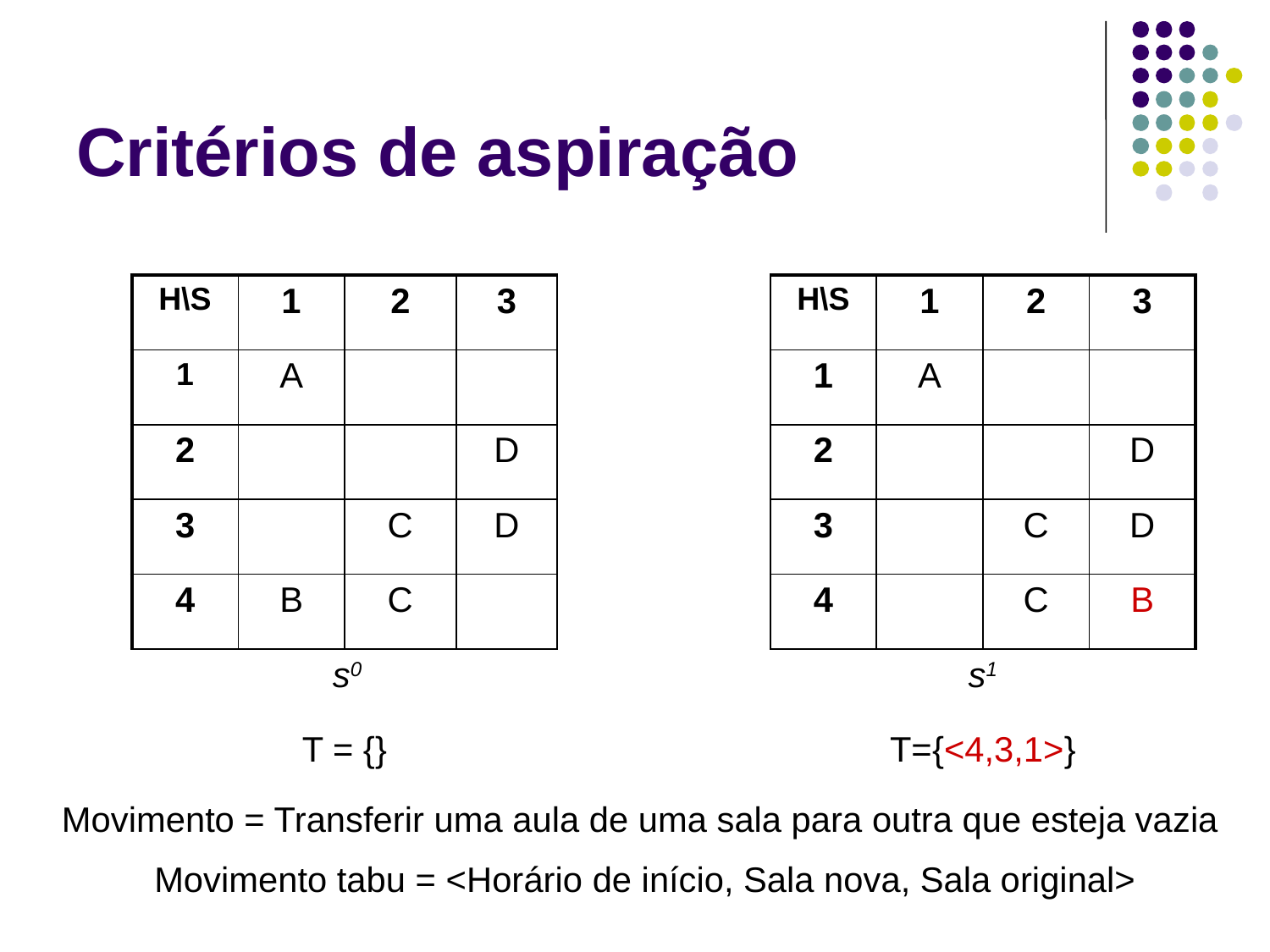

# Critérios de aspiração
| H\S | 1 | 2 | 3 |  |  | H\S | 1 | 2 | 3 |
| --- | --- | --- | --- | --- | --- | --- | --- | --- | --- |
| 1 | A |  |  |  |  | 1 | A |  |  |
| 2 |  |  | D |  |  | 2 |  |  | D |
| 3 |  | C | D |  |  | 3 |  | C | D |
| 4 | B | C |  |  |  | 4 |  | C | B |
|  | s0 |  |  |  |  |  | s1 |  |  |
| T = {} |  |  |  |  |  | T={<4,3,1>} |  |  |  |
Movimento = Transferir uma aula de uma sala para outra que esteja vazia
Movimento tabu = <Horário de início, Sala nova, Sala original>